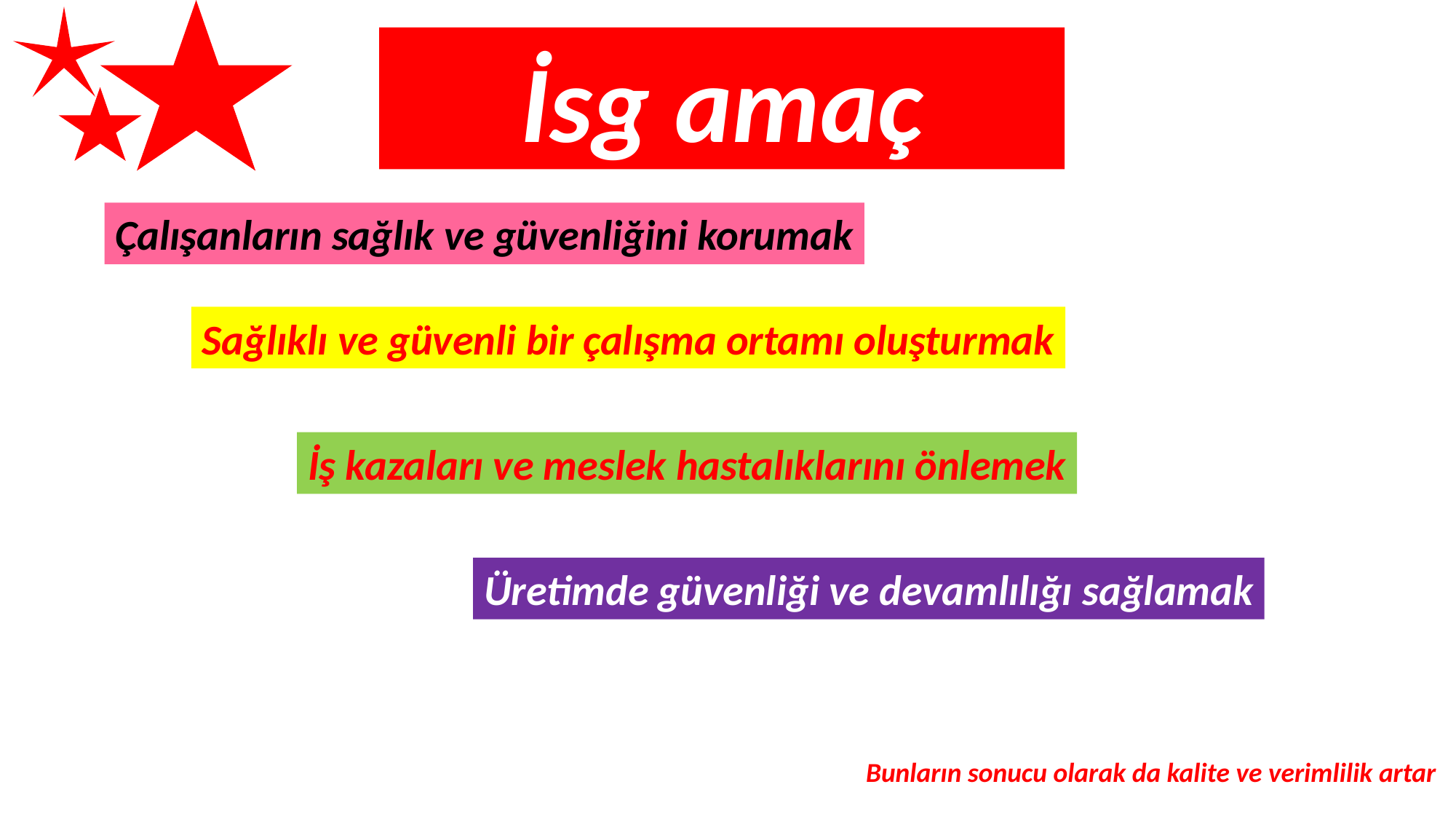

İsg amaç

Çalışanların sağlık ve güvenliğini korumak
Sağlıklı ve güvenli bir çalışma ortamı oluşturmak
İş kazaları ve meslek hastalıklarını önlemek
Üretimde güvenliği ve devamlılığı sağlamak
Bunların sonucu olarak da kalite ve verimlilik artar